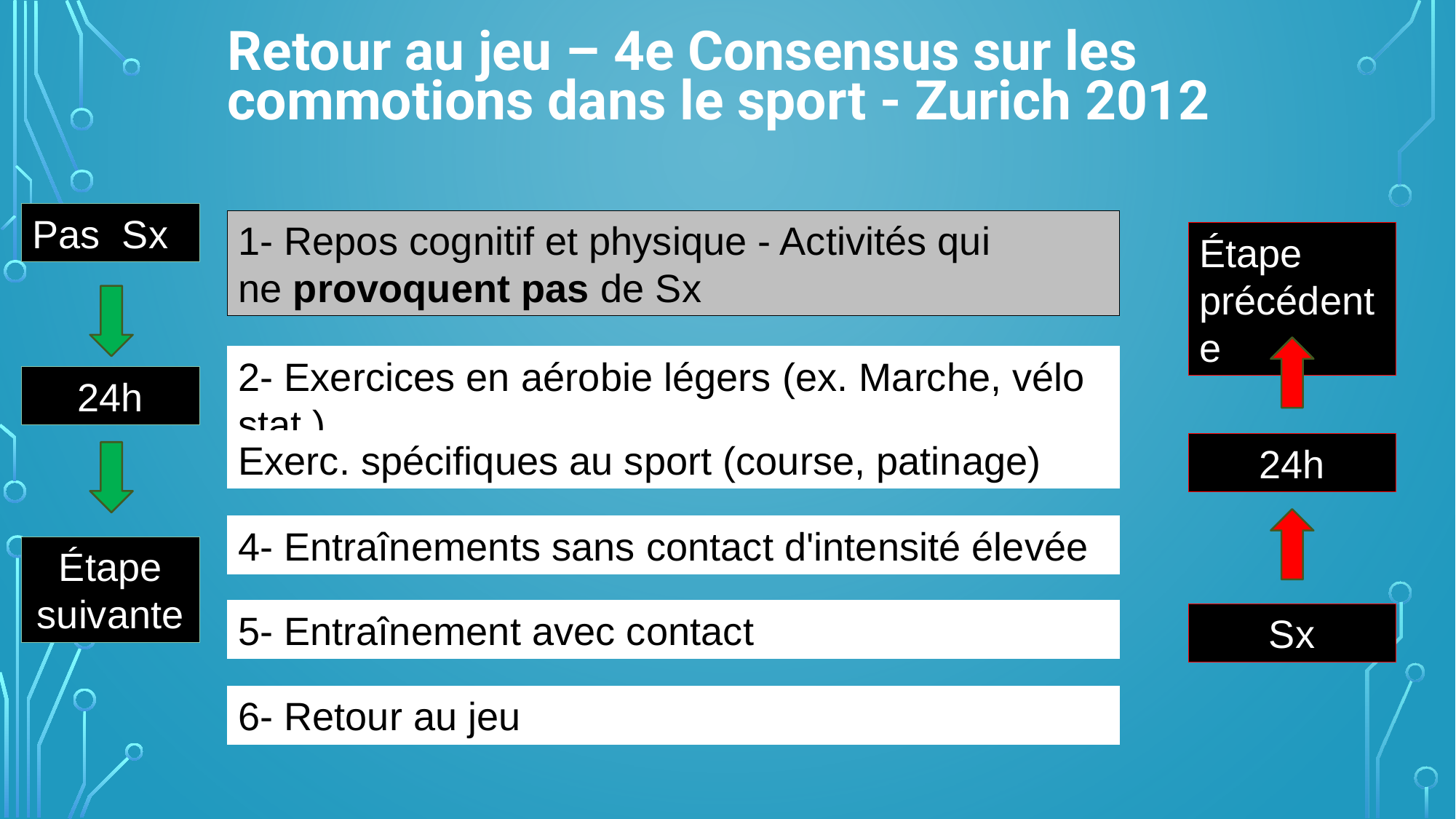

Retour au jeu – 4e Consensus sur les commotions dans le sport - Zurich 2012
Pas  Sx

24h

Étape suivante
1- Repos cognitif et physique - Activités qui ne provoquent pas de Sx
Étape précédente

24h

Sx

2- Exercices en aérobie légers (ex. Marche, vélo stat.)
Exerc. spécifiques au sport (course, patinage)
4- Entraînements sans contact d'intensité élevée
5- Entraînement avec contact
6- Retour au jeu